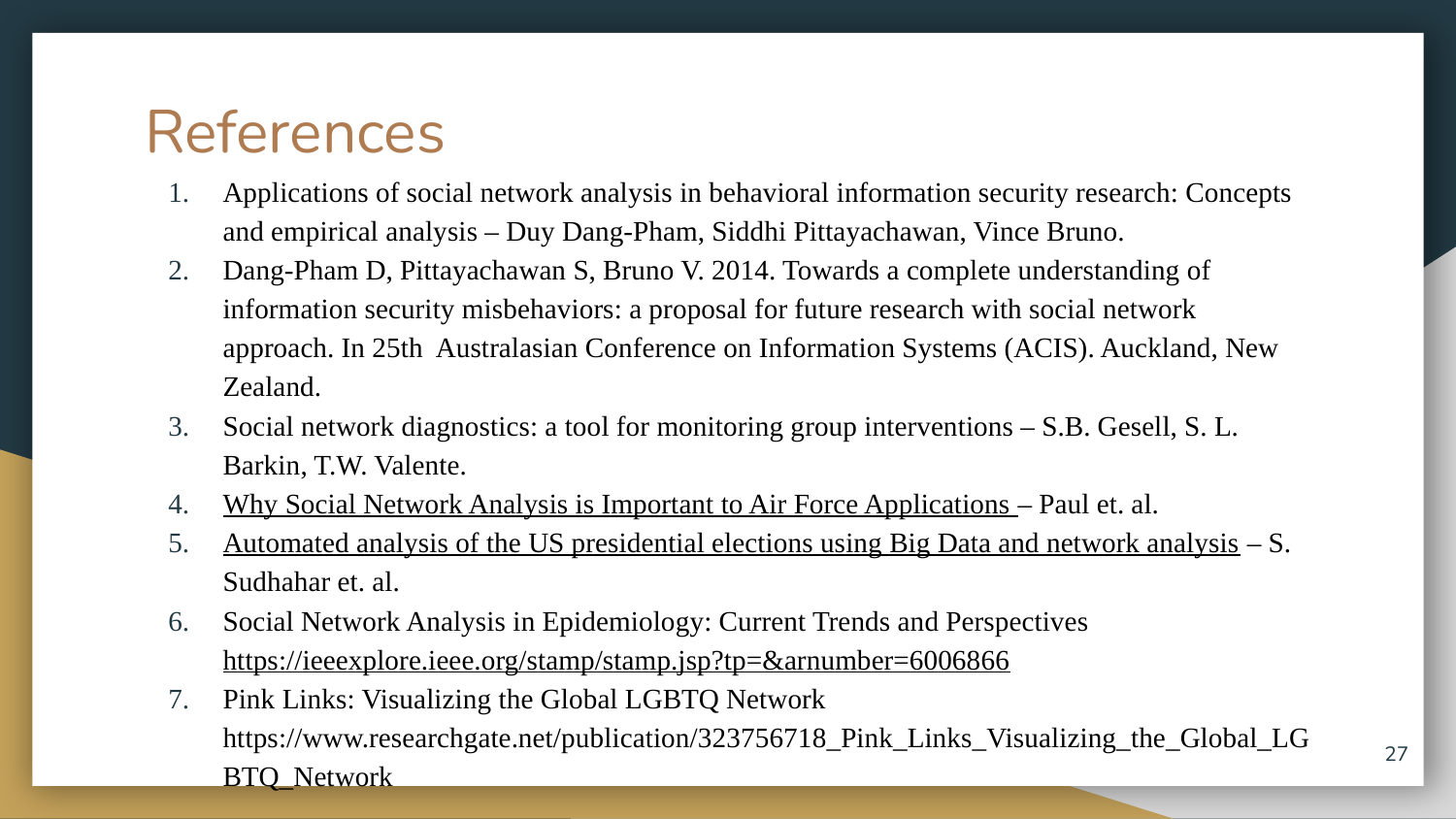

# References
Applications of social network analysis in behavioral information security research: Concepts and empirical analysis – Duy Dang-Pham, Siddhi Pittayachawan, Vince Bruno.
Dang-Pham D, Pittayachawan S, Bruno V. 2014. Towards a complete understanding of information security misbehaviors: a proposal for future research with social network approach. In 25th  Australasian Conference on Information Systems (ACIS). Auckland, New Zealand.
Social network diagnostics: a tool for monitoring group interventions – S.B. Gesell, S. L. Barkin, T.W. Valente.
Why Social Network Analysis is Important to Air Force Applications – Paul et. al.
Automated analysis of the US presidential elections using Big Data and network analysis – S. Sudhahar et. al.
Social Network Analysis in Epidemiology: Current Trends and Perspectives https://ieeexplore.ieee.org/stamp/stamp.jsp?tp=&arnumber=6006866
Pink Links: Visualizing the Global LGBTQ Network https://www.researchgate.net/publication/323756718_Pink_Links_Visualizing_the_Global_LGBTQ_Network
27